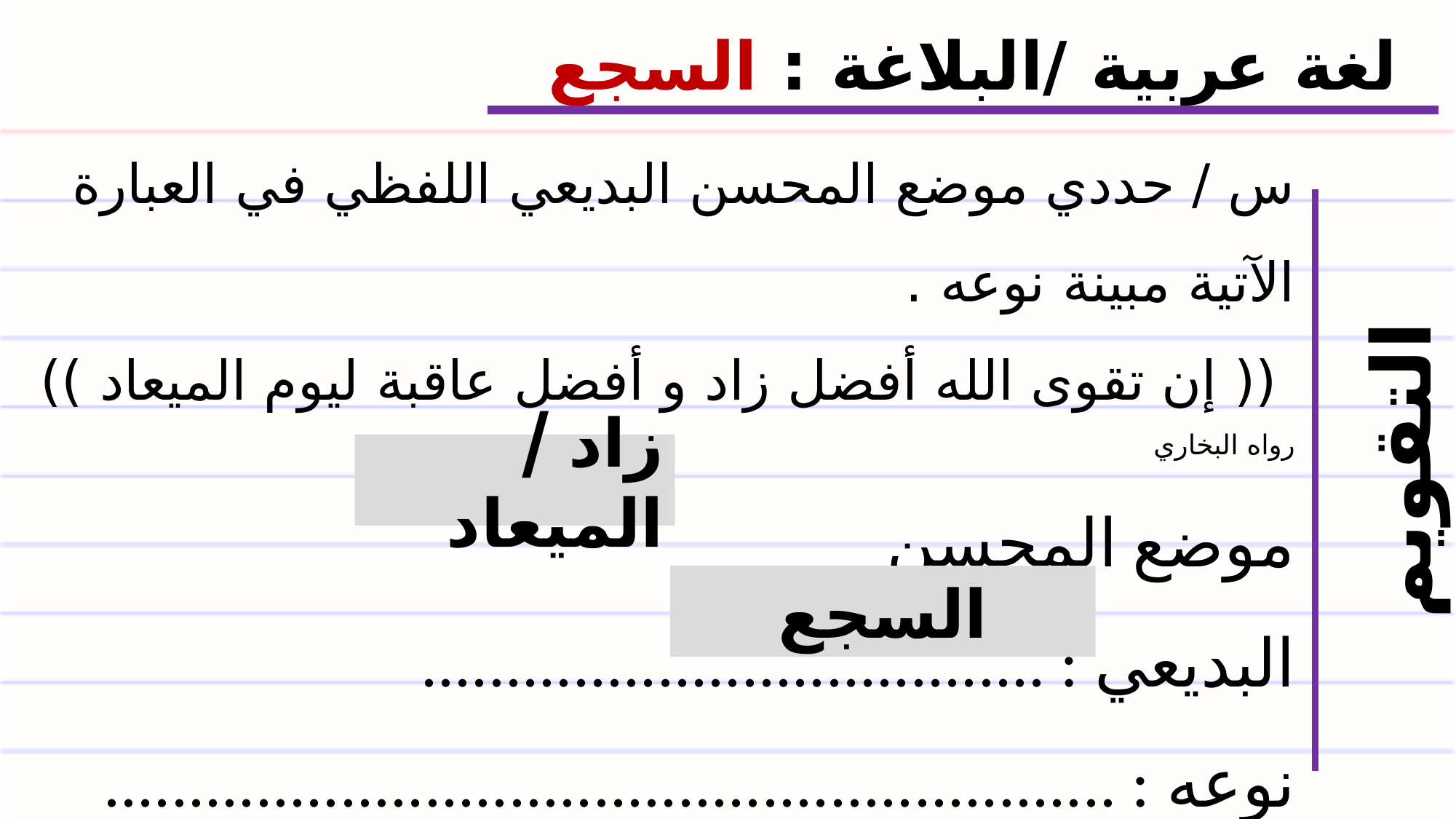

لغة عربية /البلاغة : السجع
س / حددي موضع المحسن البديعي اللفظي في العبارة الآتية مبينة نوعه .
 (( إن تقوى الله أفضل زاد و أفضل عاقبة ليوم الميعاد )) رواه البخاري
موضع المحسن البديعي : .....................................
نوعه : ............................................................
التقويم الختامي
زاد / الميعاد
السجع